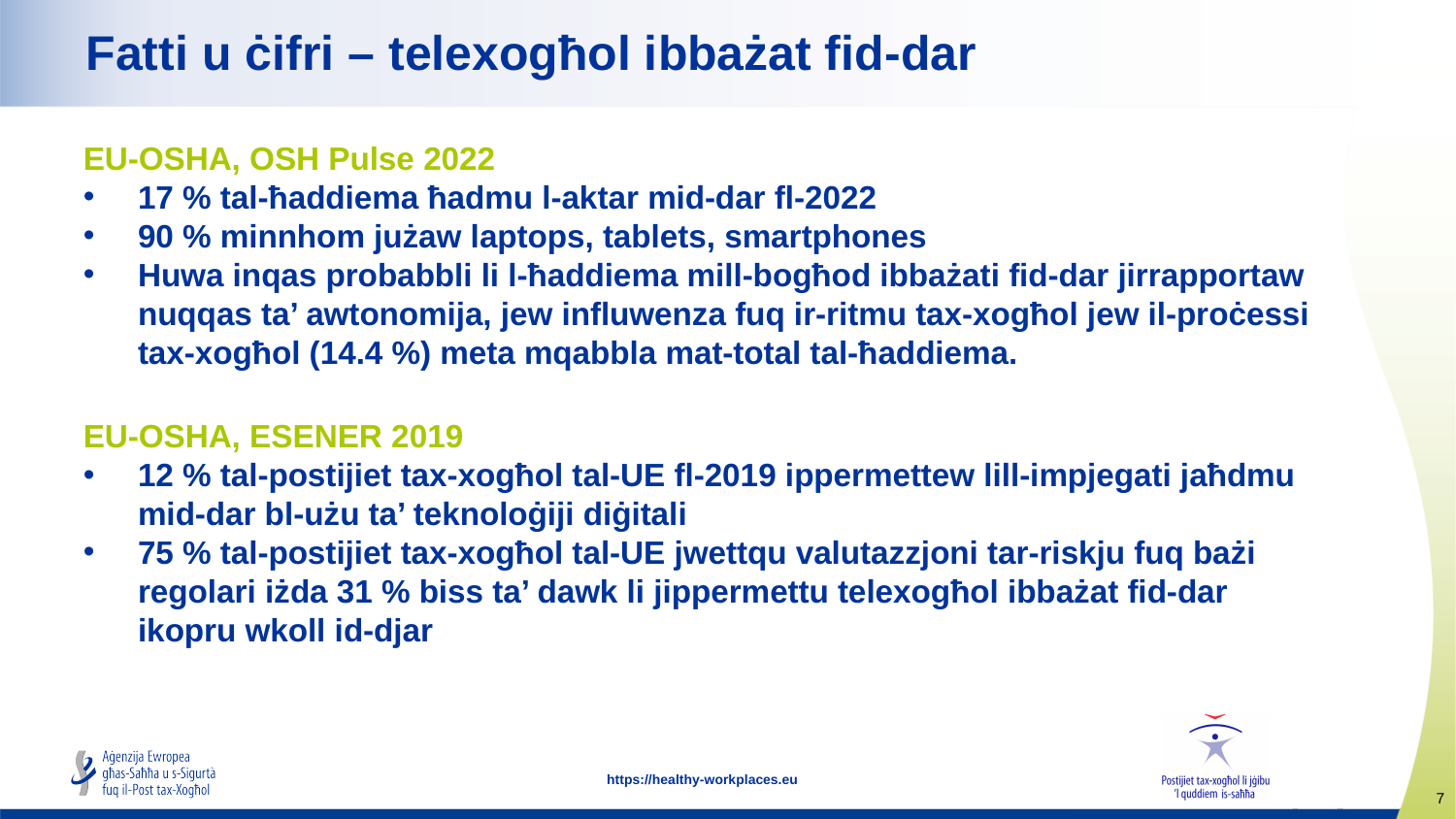

# Fatti u ċifri – telexogħol ibbażat fid-dar
EU-OSHA, OSH Pulse 2022
17 % tal-ħaddiema ħadmu l-aktar mid-dar fl-2022
90 % minnhom jużaw laptops, tablets, smartphones
Huwa inqas probabbli li l-ħaddiema mill-bogħod ibbażati fid-dar jirrapportaw nuqqas ta’ awtonomija, jew influwenza fuq ir-ritmu tax-xogħol jew il-proċessi tax-xogħol (14.4 %) meta mqabbla mat-total tal-ħaddiema.

EU-OSHA, ESENER 2019
12 % tal-postijiet tax-xogħol tal-UE fl-2019 ippermettew lill-impjegati jaħdmu mid-dar bl-użu ta’ teknoloġiji diġitali
75 % tal-postijiet tax-xogħol tal-UE jwettqu valutazzjoni tar-riskju fuq bażi regolari iżda 31 % biss ta’ dawk li jippermettu telexogħol ibbażat fid-dar ikopru wkoll id-djar